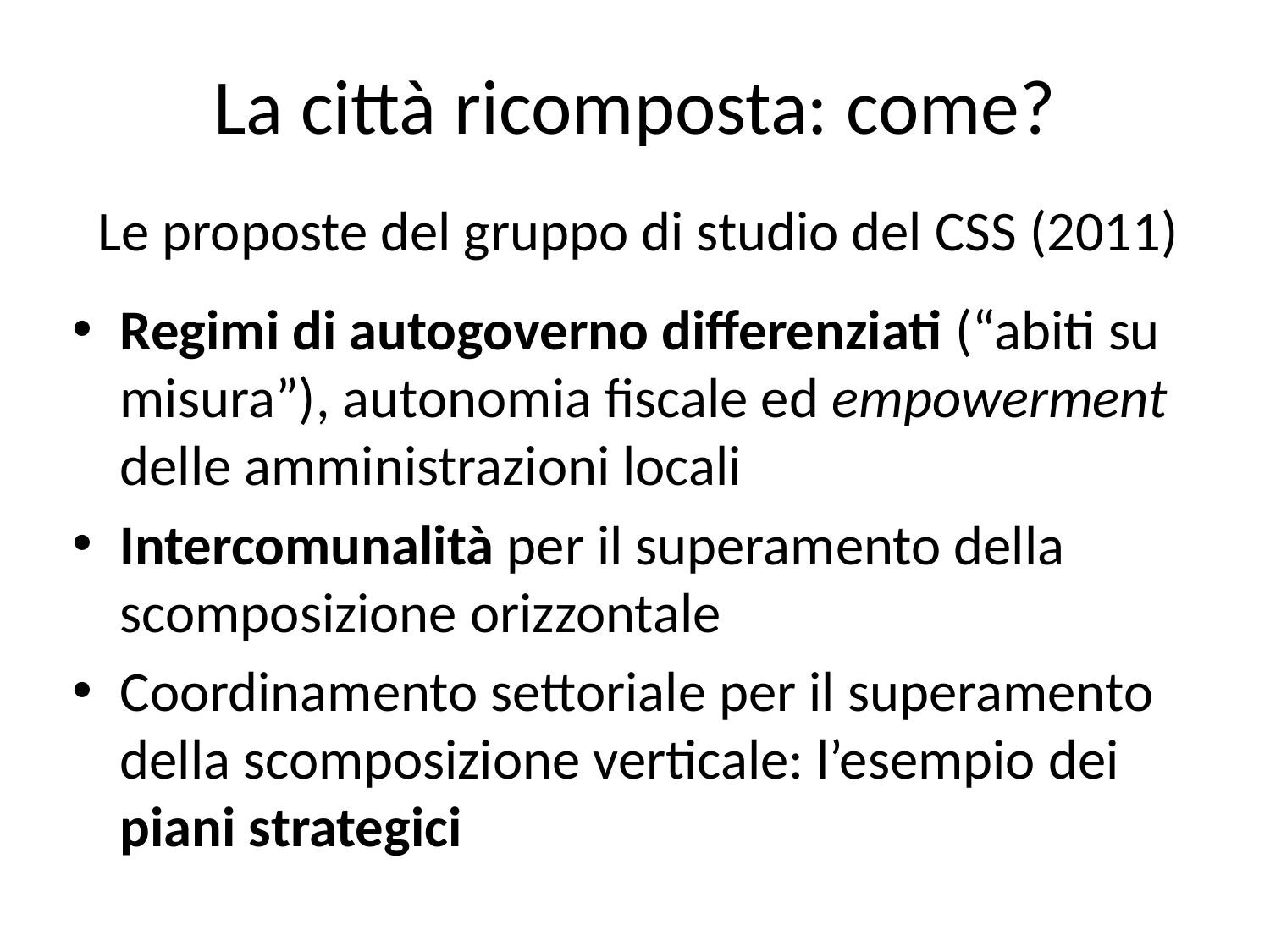

# La città ricomposta: come?
  Le proposte del gruppo di studio del CSS (2011)

Regimi di autogoverno differenziati (“abiti su misura”), autonomia fiscale ed empowerment delle amministrazioni locali
Intercomunalità per il superamento della scomposizione orizzontale
Coordinamento settoriale per il superamento della scomposizione verticale: l’esempio dei piani strategici